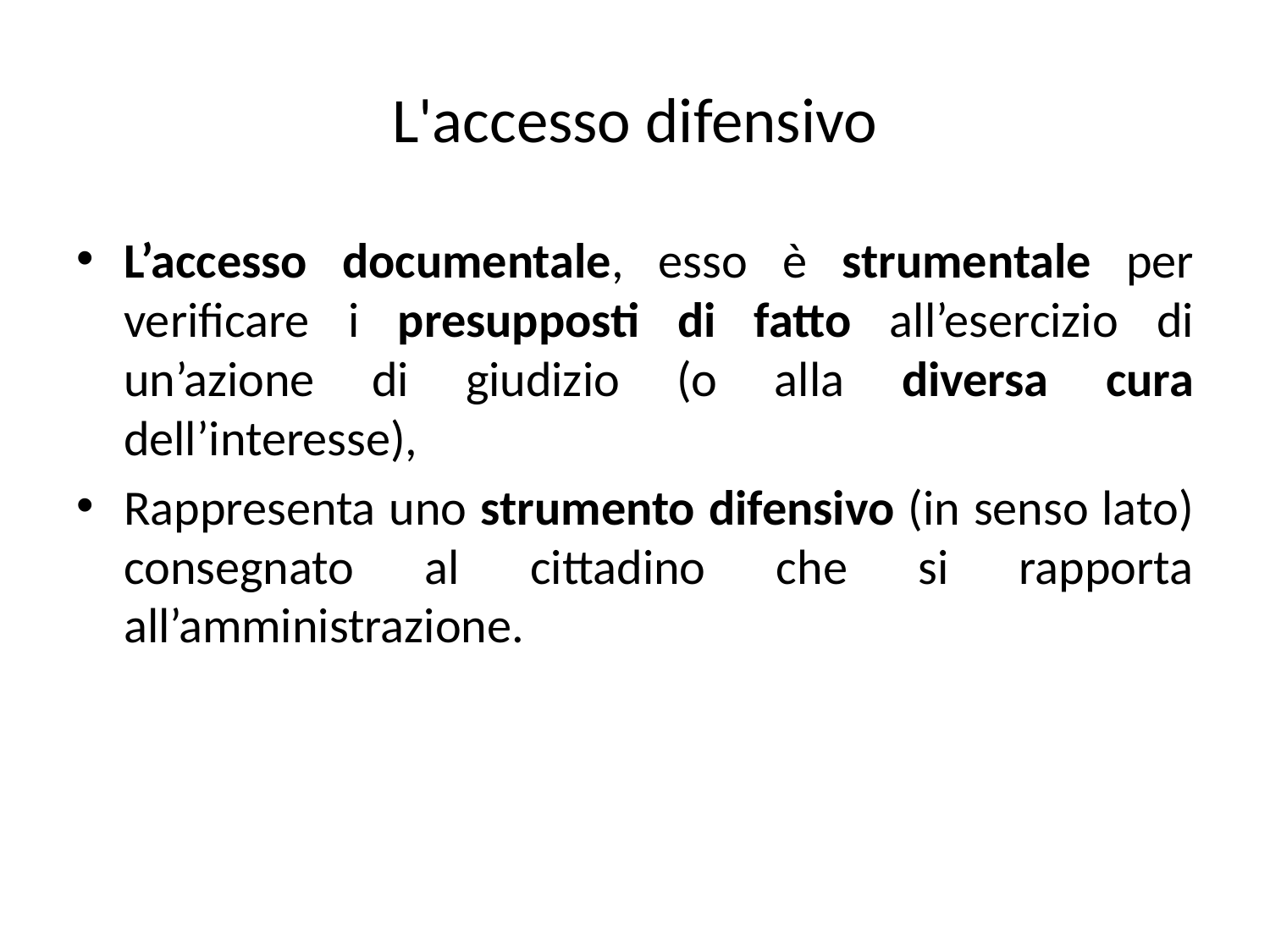

# L'accesso difensivo
L’accesso documentale, esso è strumentale per verificare i presupposti di fatto all’esercizio di un’azione di giudizio (o alla diversa cura dell’interesse),
Rappresenta uno strumento difensivo (in senso lato) consegnato al cittadino che si rapporta all’amministrazione.